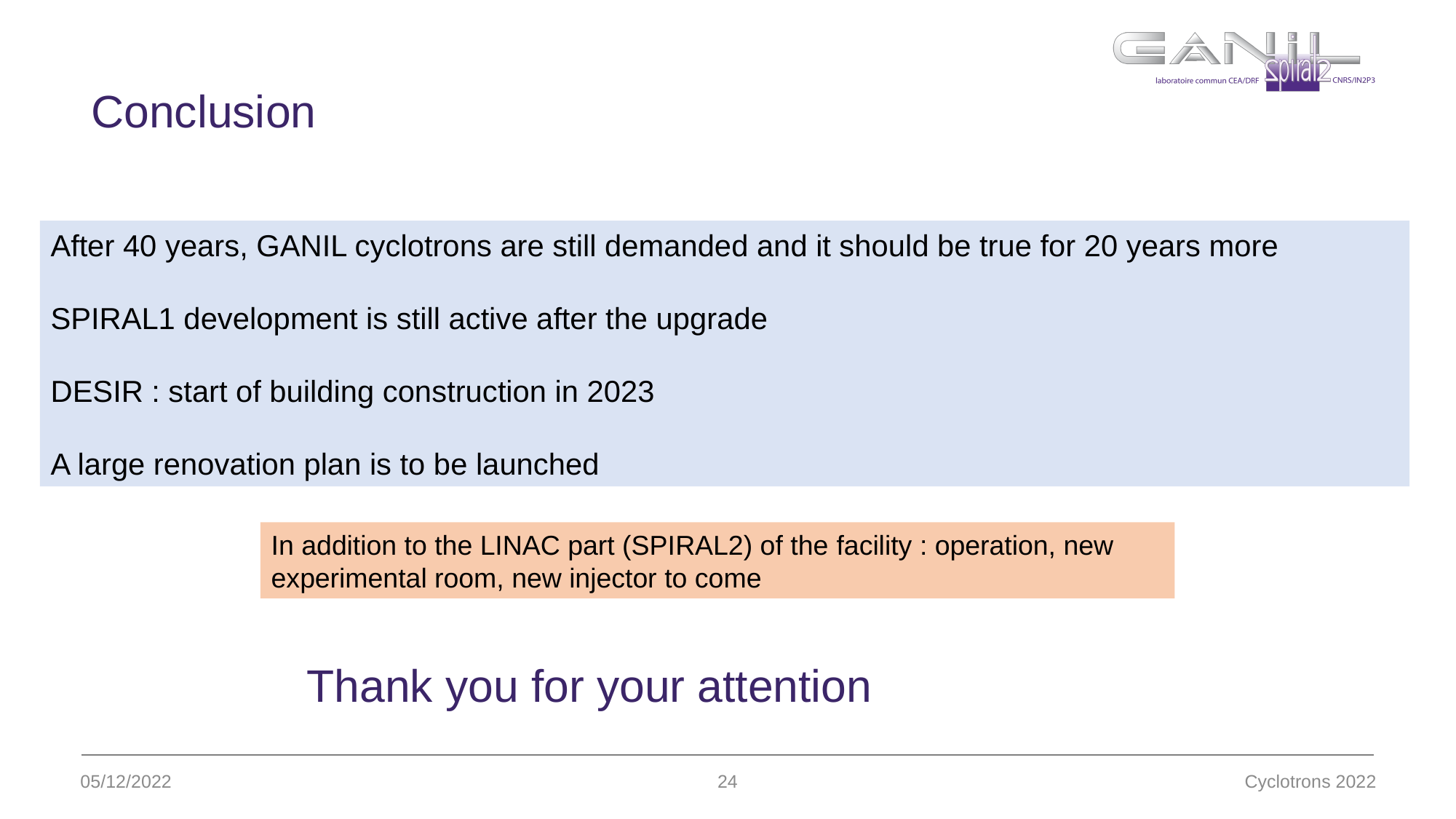

# Conclusion
After 40 years, GANIL cyclotrons are still demanded and it should be true for 20 years more

SPIRAL1 development is still active after the upgrade

DESIR : start of building construction in 2023

A large renovation plan is to be launched
In addition to the LINAC part (SPIRAL2) of the facility : operation, new experimental room, new injector to come
Thank you for your attention
05/12/2022
24
Cyclotrons 2022